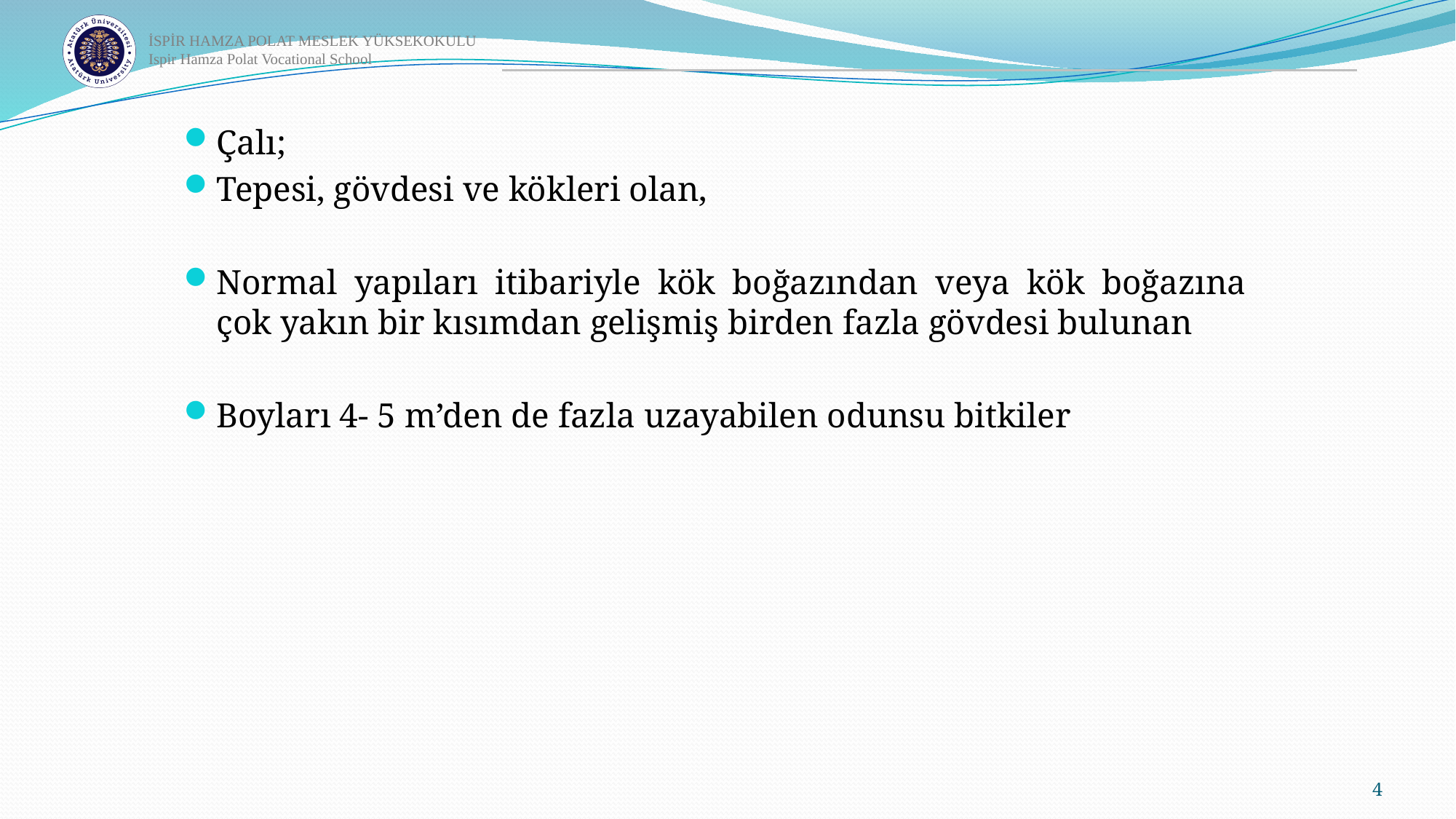

Çalı;
Tepesi, gövdesi ve kökleri olan,

Normal yapıları itibariyle kök boğazından veya kök boğazına çok yakın bir kısımdan gelişmiş birden fazla gövdesi bulunan

Boyları 4- 5 m’den de fazla uzayabilen odunsu bitkiler
4